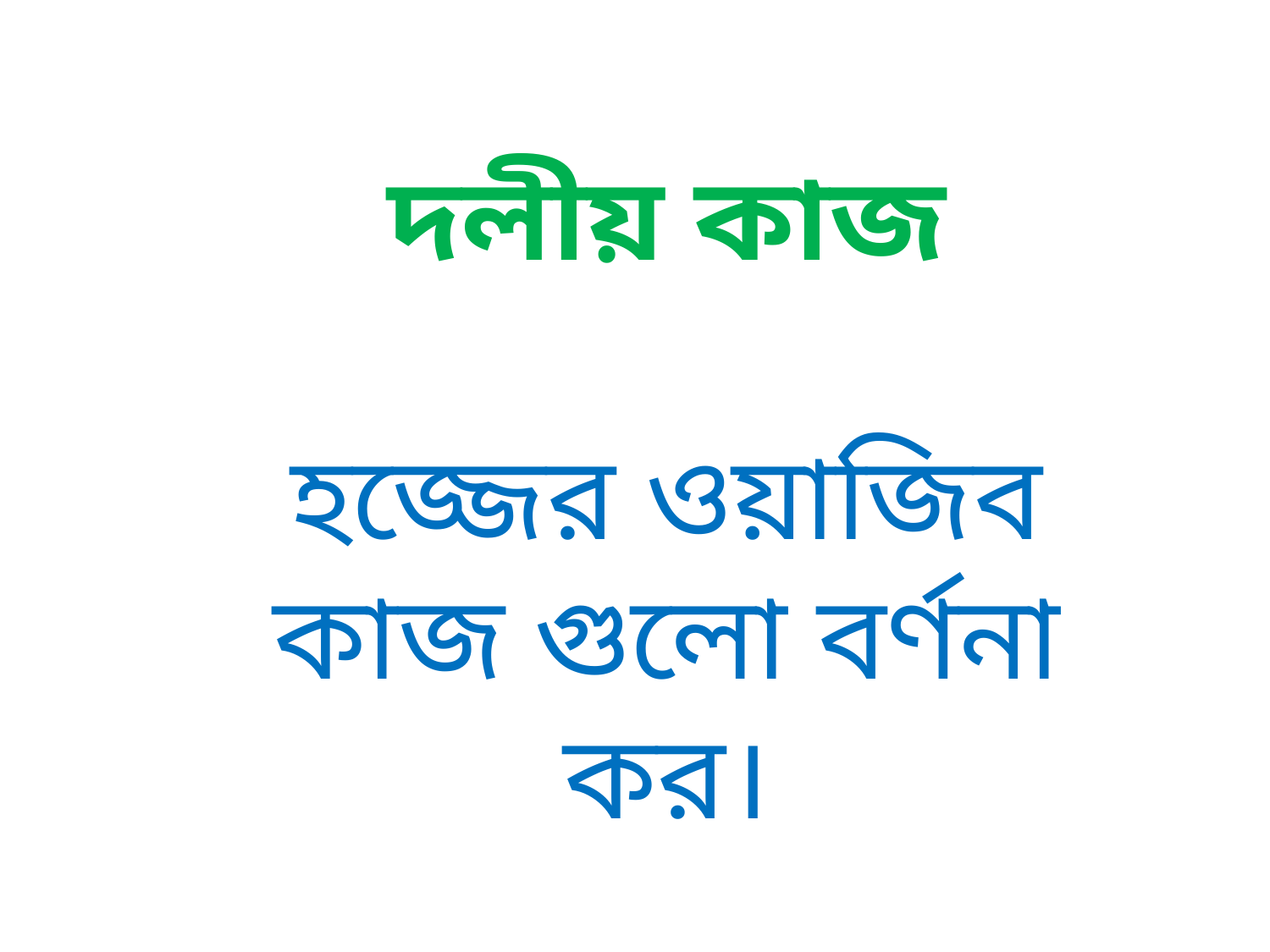

দলীয় কাজ

হজ্জের ওয়াজিব কাজ গুলো বর্ণনা কর।